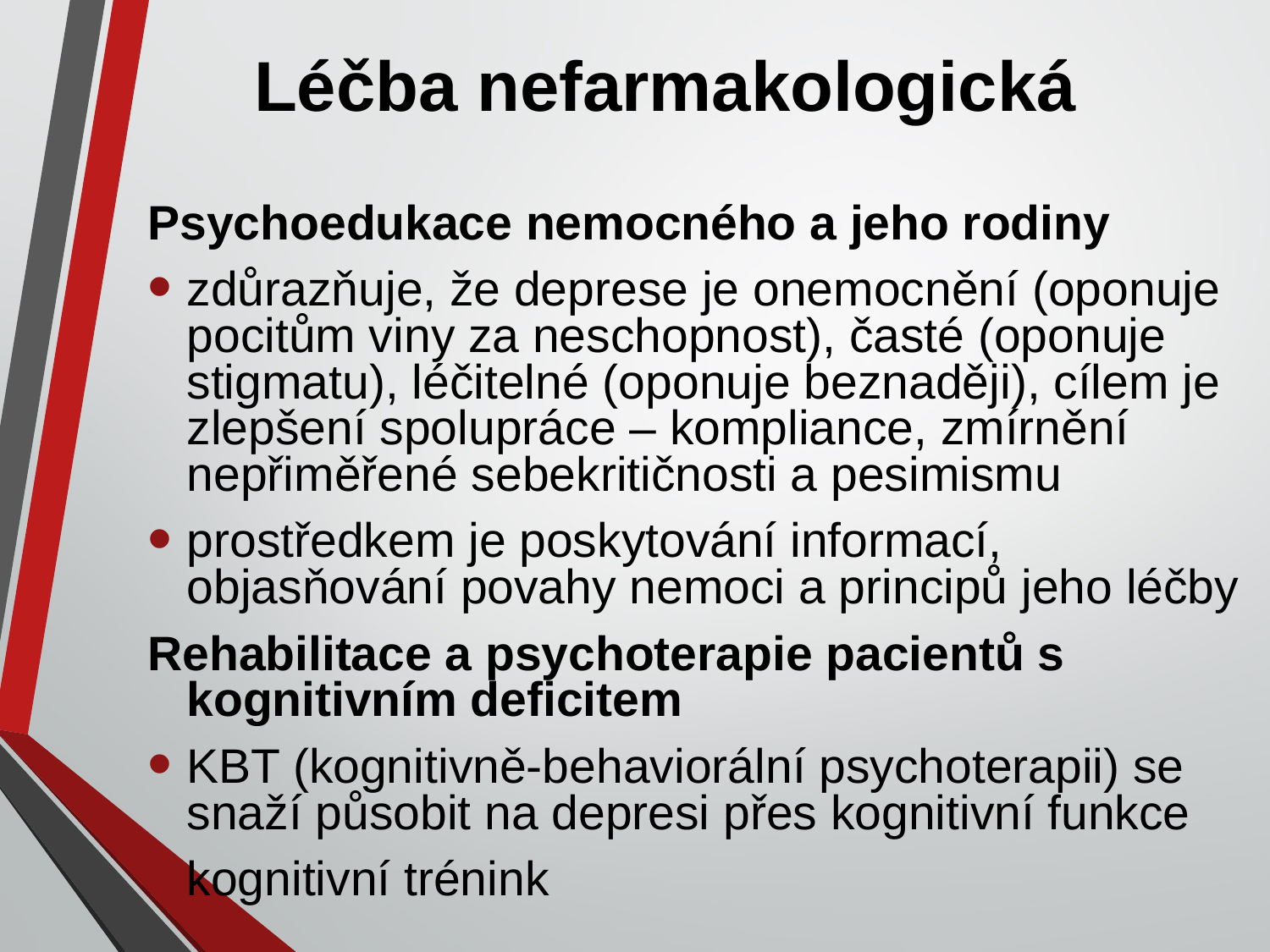

# Léčba nefarmakologická
Psychoedukace nemocného a jeho rodiny
zdůrazňuje, že deprese je onemocnění (oponuje pocitům viny za neschopnost), časté (oponuje stigmatu), léčitelné (oponuje beznaději), cílem je zlepšení spolupráce – kompliance, zmírnění nepřiměřené sebekritičnosti a pesimismu
prostředkem je poskytování informací, objasňování povahy nemoci a principů jeho léčby
Rehabilitace a psychoterapie pacientů s kognitivním deficitem
KBT (kognitivně-behaviorální psychoterapii) se snaží působit na depresi přes kognitivní funkce
kognitivní trénink